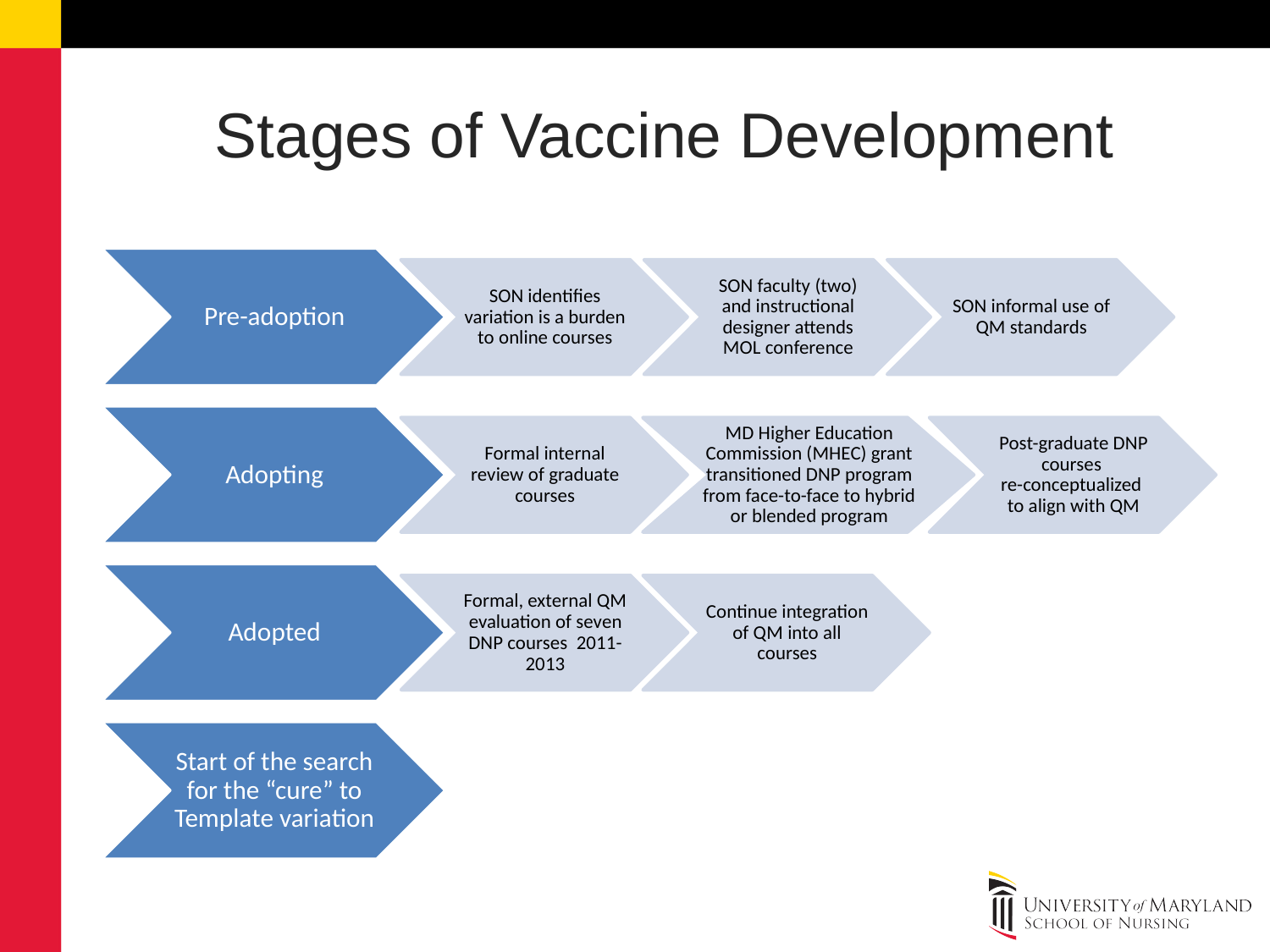

# Stages of Vaccine Development
Pre-adoption
SON identifies variation is a burden to online courses
SON faculty (two) and instructional designer attends MOL conference
SON informal use of QM standards
Adopting
Formal internal review of graduate courses
MD Higher Education Commission (MHEC) grant transitioned DNP program from face-to-face to hybrid or blended program
Post-graduate DNP courses
re-conceptualized
to align with QM
Adopted
Formal, external QM evaluation of seven DNP courses  2011-2013
Continue integration of QM into all courses
Start of the search for the “cure” to Template variation